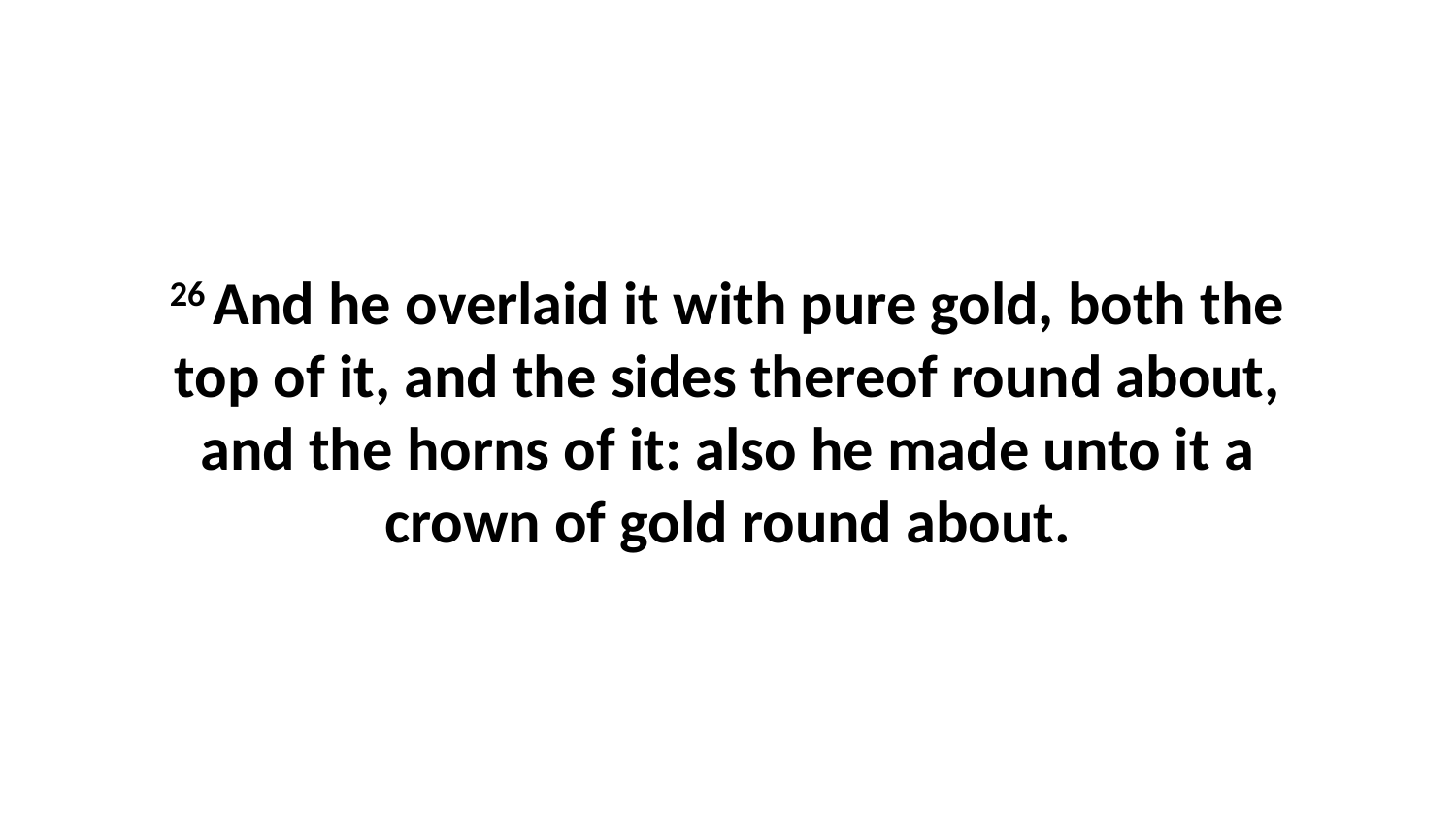

26 And he overlaid it with pure gold, both the top of it, and the sides thereof round about, and the horns of it: also he made unto it a crown of gold round about.